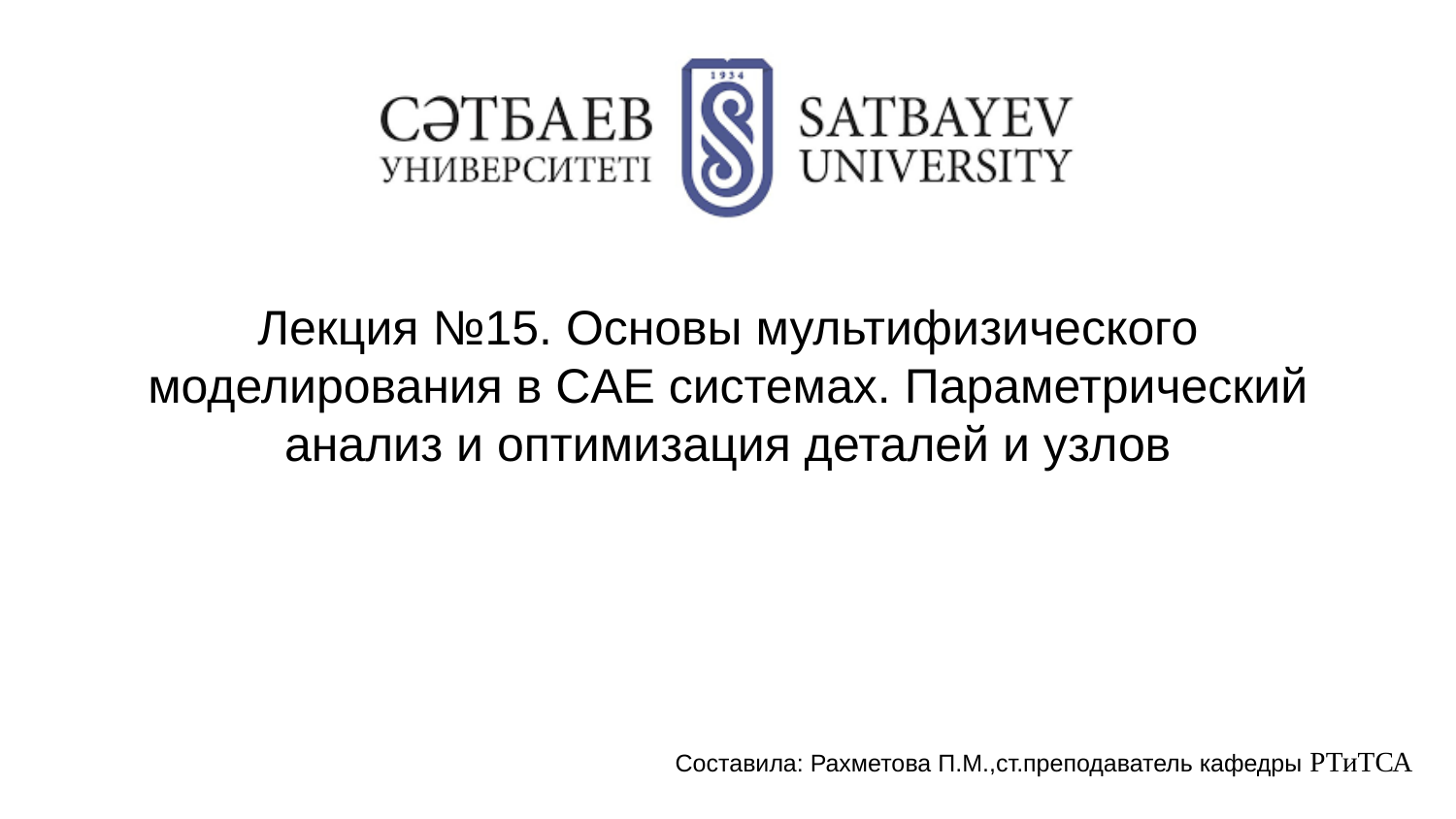

# Лекция №15. Основы мультифизического моделирования в CAE системах. Параметрический анализ и оптимизация деталей и узлов
Составила: Рахметова П.М.,ст.преподаватель кафедры РТиТСА